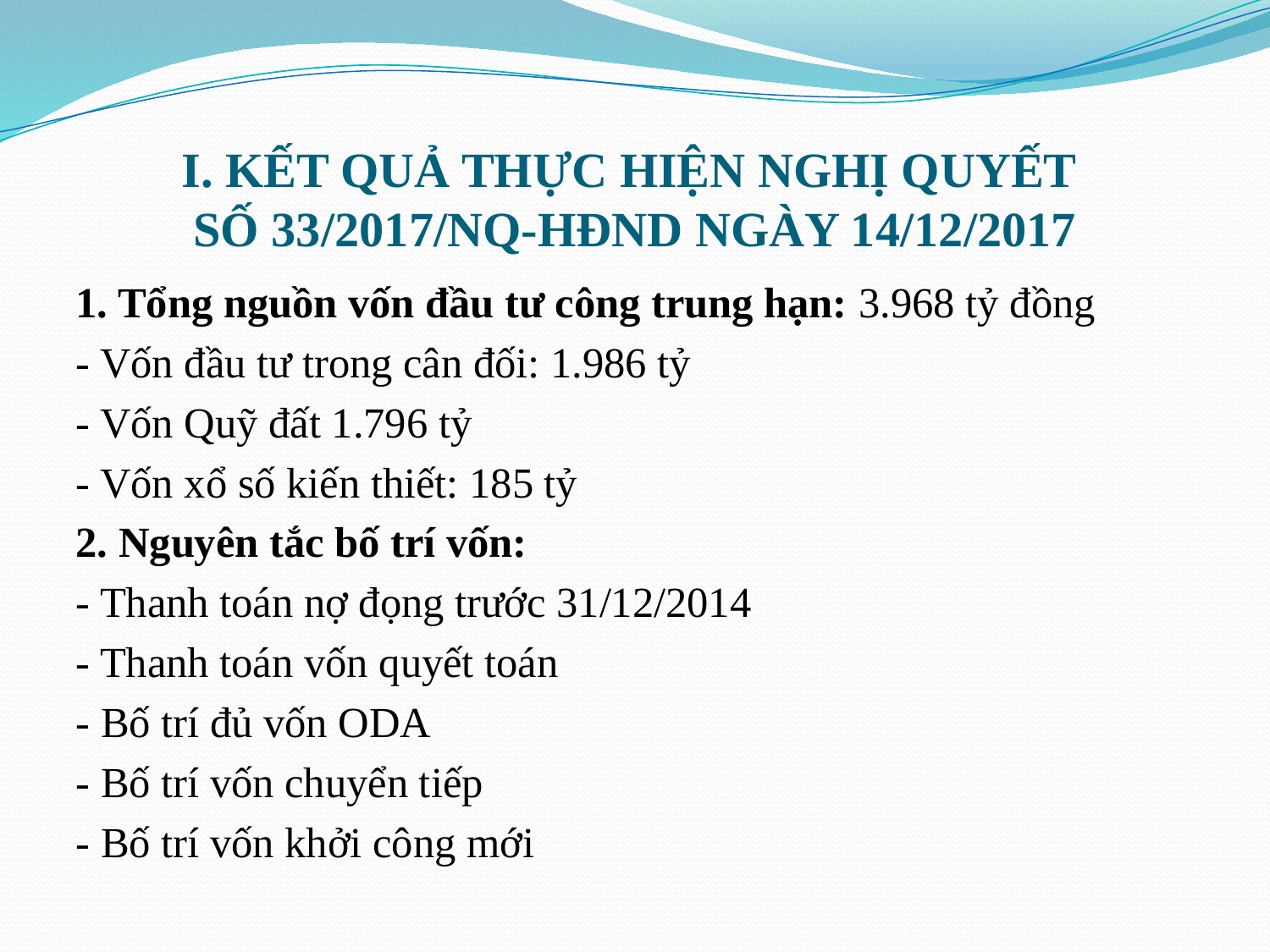

# I. KẾT QUẢ THỰC HIỆN NGHỊ QUYẾT SỐ 33/2017/NQ-HĐND NGÀY 14/12/2017
1. Tổng nguồn vốn đầu tư công trung hạn: 3.968 tỷ đồng
- Vốn đầu tư trong cân đối: 1.986 tỷ
- Vốn Quỹ đất 1.796 tỷ
- Vốn xổ số kiến thiết: 185 tỷ
2. Nguyên tắc bố trí vốn:
- Thanh toán nợ đọng trước 31/12/2014
- Thanh toán vốn quyết toán
- Bố trí đủ vốn ODA
- Bố trí vốn chuyển tiếp
- Bố trí vốn khởi công mới